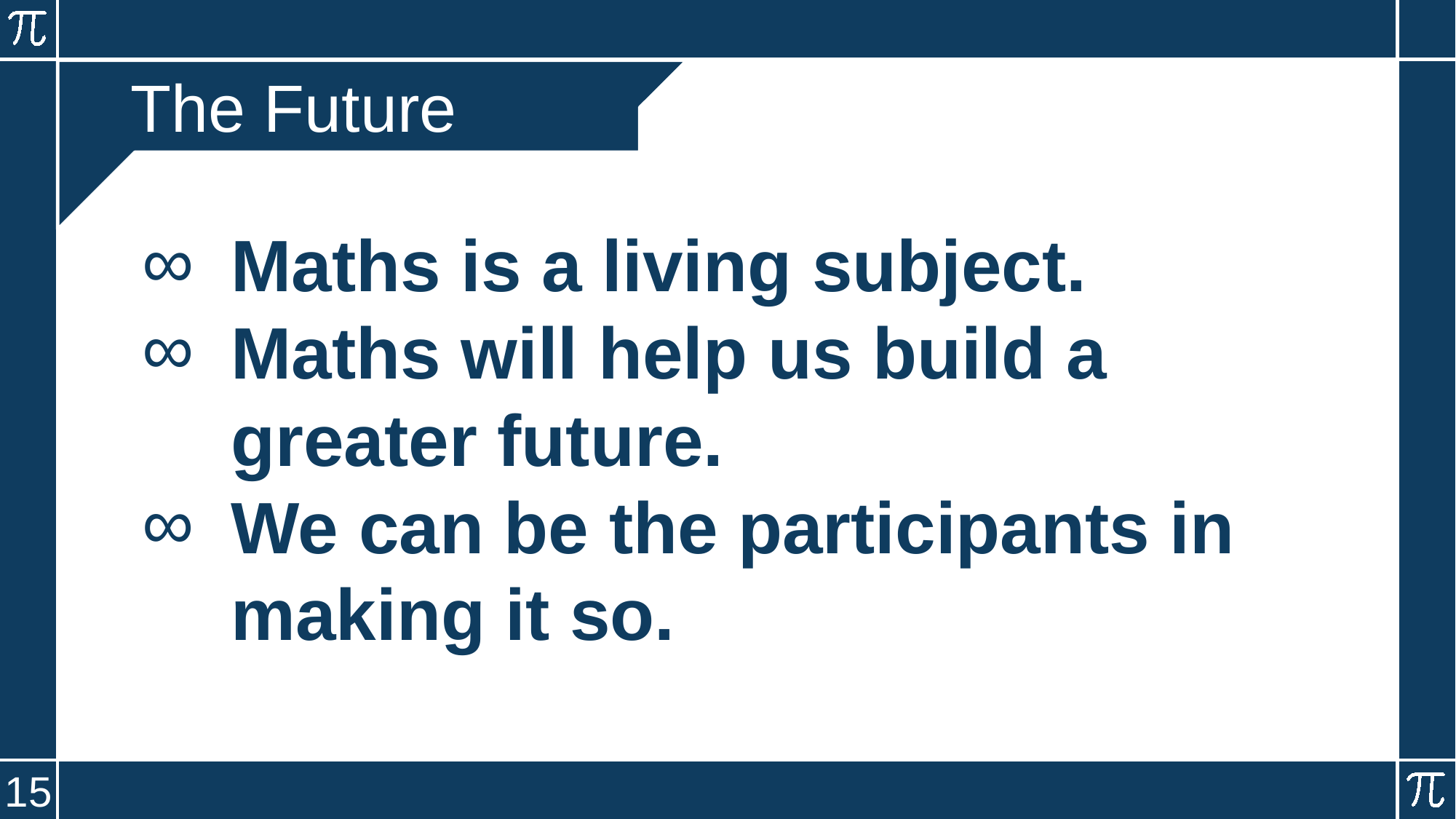

Maths is a living subject.
Maths will help us build a greater future.
We can be the participants in making it so.
The Future
15